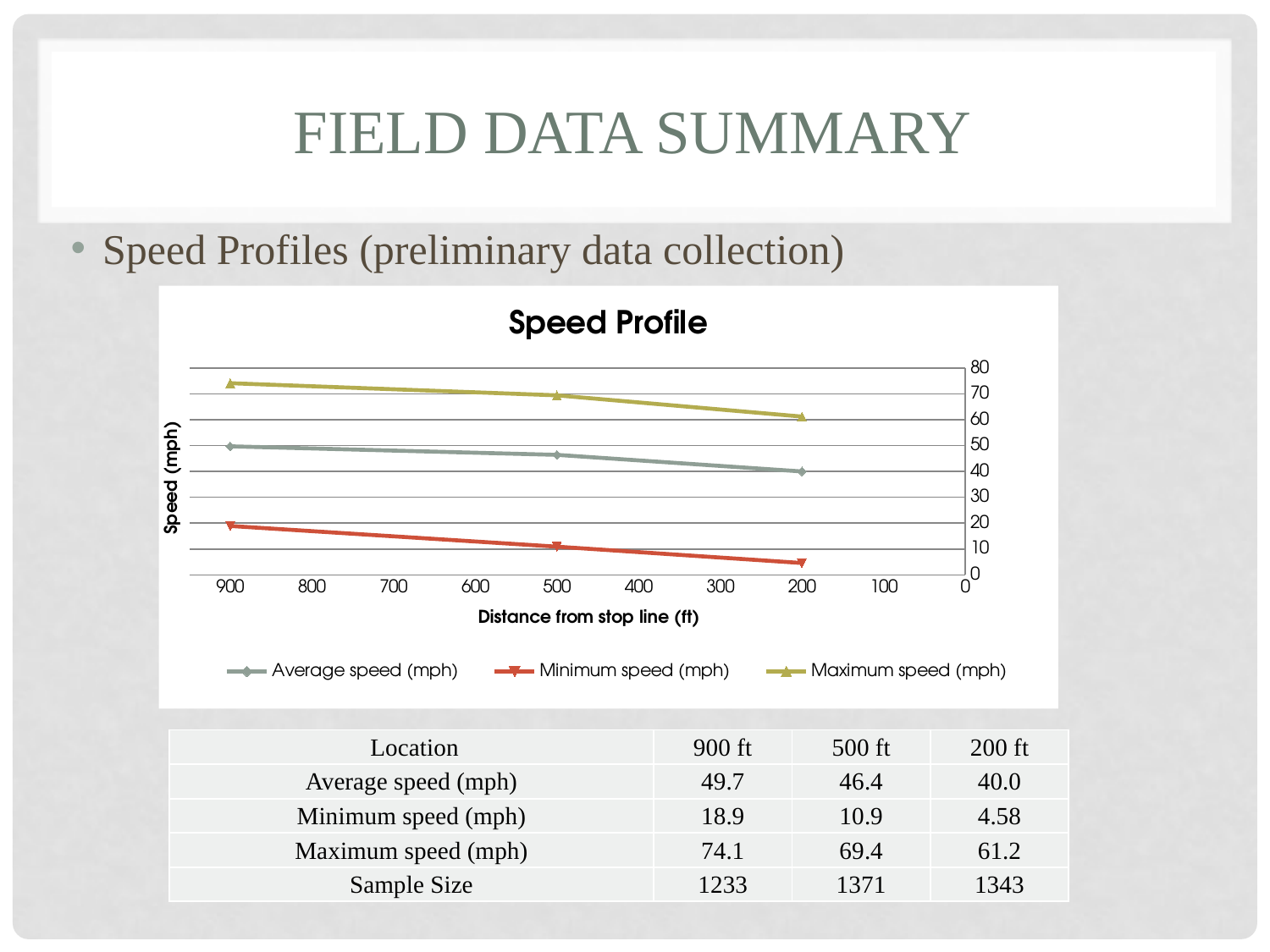

# Field Data Summary
Speed Profiles (preliminary data collection)

### Chart: Speed Profile

| Category | Average speed (mph) | Minimum speed (mph) | Maximum speed (mph) |
|---|---|---|---|
| Location | 900 ft | 500 ft | 200 ft |
| --- | --- | --- | --- |
| Average speed (mph) | 49.7 | 46.4 | 40.0 |
| Minimum speed (mph) | 18.9 | 10.9 | 4.58 |
| Maximum speed (mph) | 74.1 | 69.4 | 61.2 |
| Sample Size | 1233 | 1371 | 1343 |